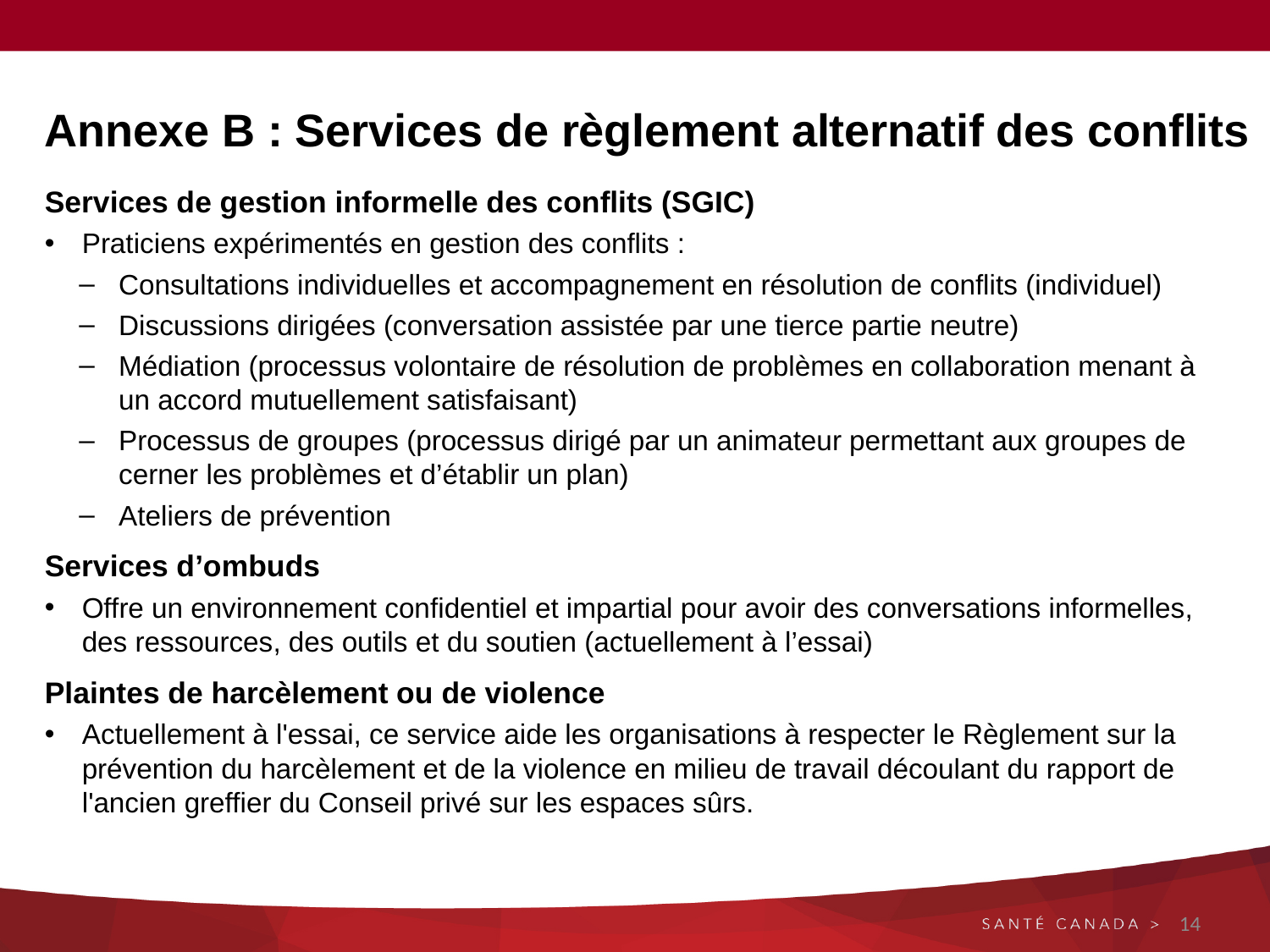

# Annexe B : Services de règlement alternatif des conflits
Services de gestion informelle des conflits (SGIC)
Praticiens expérimentés en gestion des conflits :
Consultations individuelles et accompagnement en résolution de conflits (individuel)
Discussions dirigées (conversation assistée par une tierce partie neutre)
Médiation (processus volontaire de résolution de problèmes en collaboration menant à un accord mutuellement satisfaisant)
Processus de groupes (processus dirigé par un animateur permettant aux groupes de cerner les problèmes et d’établir un plan)
Ateliers de prévention
Services d’ombuds
Offre un environnement confidentiel et impartial pour avoir des conversations informelles, des ressources, des outils et du soutien (actuellement à l’essai)
Plaintes de harcèlement ou de violence
Actuellement à l'essai, ce service aide les organisations à respecter le Règlement sur la prévention du harcèlement et de la violence en milieu de travail découlant du rapport de l'ancien greffier du Conseil privé sur les espaces sûrs.
14